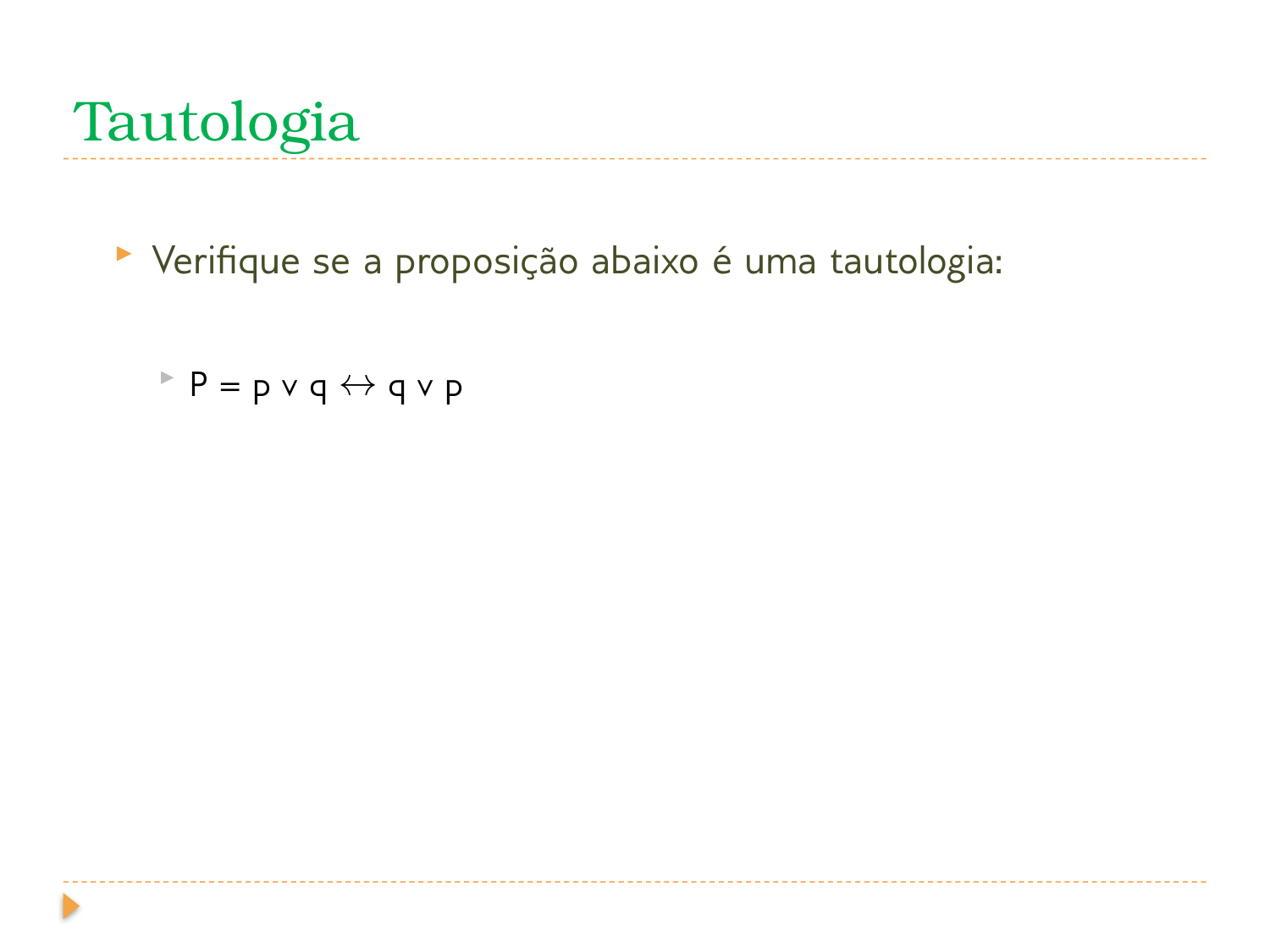

# Tautologia

Verifique se a proposição abaixo é uma tautologia:

P = p v q ↔ q v p